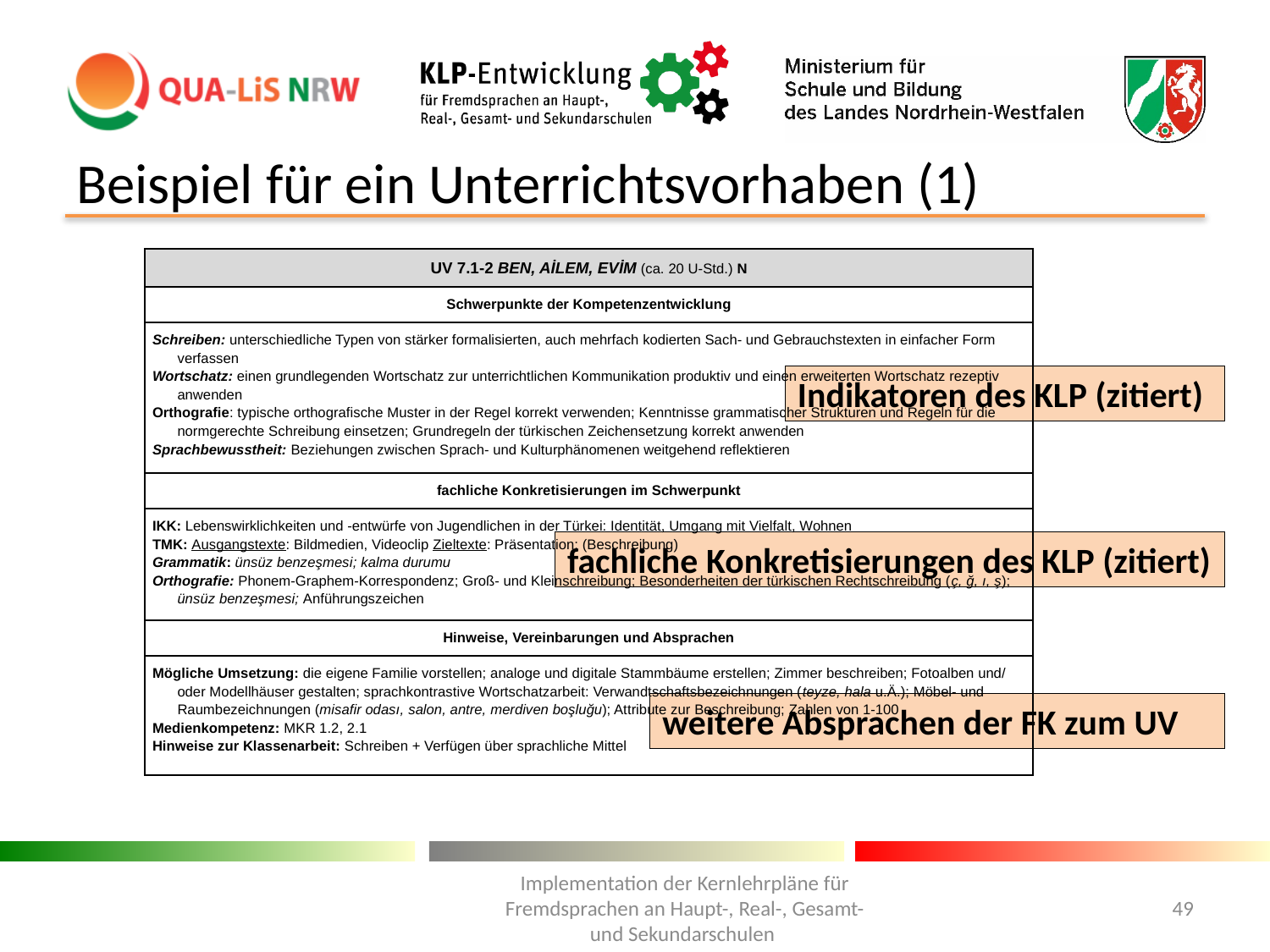

# Beispiel für ein Unterrichtsvorhaben (1)
| UV 7.1-2 BEN, AİLEM, EVİM (ca. 20 U-Std.) N |
| --- |
| Schwerpunkte der Kompetenzentwicklung |
| Schreiben: unterschiedliche Typen von stärker formalisierten, auch mehrfach kodierten Sach- und Gebrauchstexten in einfacher Form verfassen Wortschatz: einen grundlegenden Wortschatz zur unterrichtlichen Kommunikation produktiv und einen erweiterten Wortschatz rezeptiv anwenden Orthografie: typische orthografische Muster in der Regel korrekt verwenden; Kenntnisse grammatischer Strukturen und Regeln für die normgerechte Schreibung einsetzen; Grundregeln der türkischen Zeichensetzung korrekt anwenden Sprachbewusstheit: Beziehungen zwischen Sprach- und Kulturphänomenen weitgehend reflektieren |
| fachliche Konkretisierungen im Schwerpunkt |
| IKK: Lebenswirklichkeiten und -entwürfe von Jugendlichen in der Türkei: Identität, Umgang mit Vielfalt, Wohnen TMK: Ausgangstexte: Bildmedien, Videoclip Zieltexte: Präsentation; (Beschreibung) Grammatik: ünsüz benzeşmesi; kalma durumu Orthografie: Phonem-Graphem-Korrespondenz; Groß- und Kleinschreibung; Besonderheiten der türkischen Rechtschreibung (ç, ğ, ı, ş); ünsüz benzeşmesi; Anführungszeichen |
| Hinweise, Vereinbarungen und Absprachen |
| Mögliche Umsetzung: die eigene Familie vorstellen; analoge und digitale Stammbäume erstellen; Zimmer beschreiben; Fotoalben und/ oder Modellhäuser gestalten; sprachkontrastive Wortschatzarbeit: Verwandtschaftsbezeichnungen (teyze, hala u.Ä.); Möbel- und Raumbezeichnungen (misafir odası, salon, antre, merdiven boşluğu); Attribute zur Beschreibung; Zahlen von 1-100 Medienkompetenz: MKR 1.2, 2.1 Hinweise zur Klassenarbeit: Schreiben + Verfügen über sprachliche Mittel |
Indikatoren des KLP (zitiert)
fachliche Konkretisierungen des KLP (zitiert)
weitere Absprachen der FK zum UV
Implementation der Kernlehrpläne für Fremdsprachen an Haupt-, Real-, Gesamt- und Sekundarschulen
49